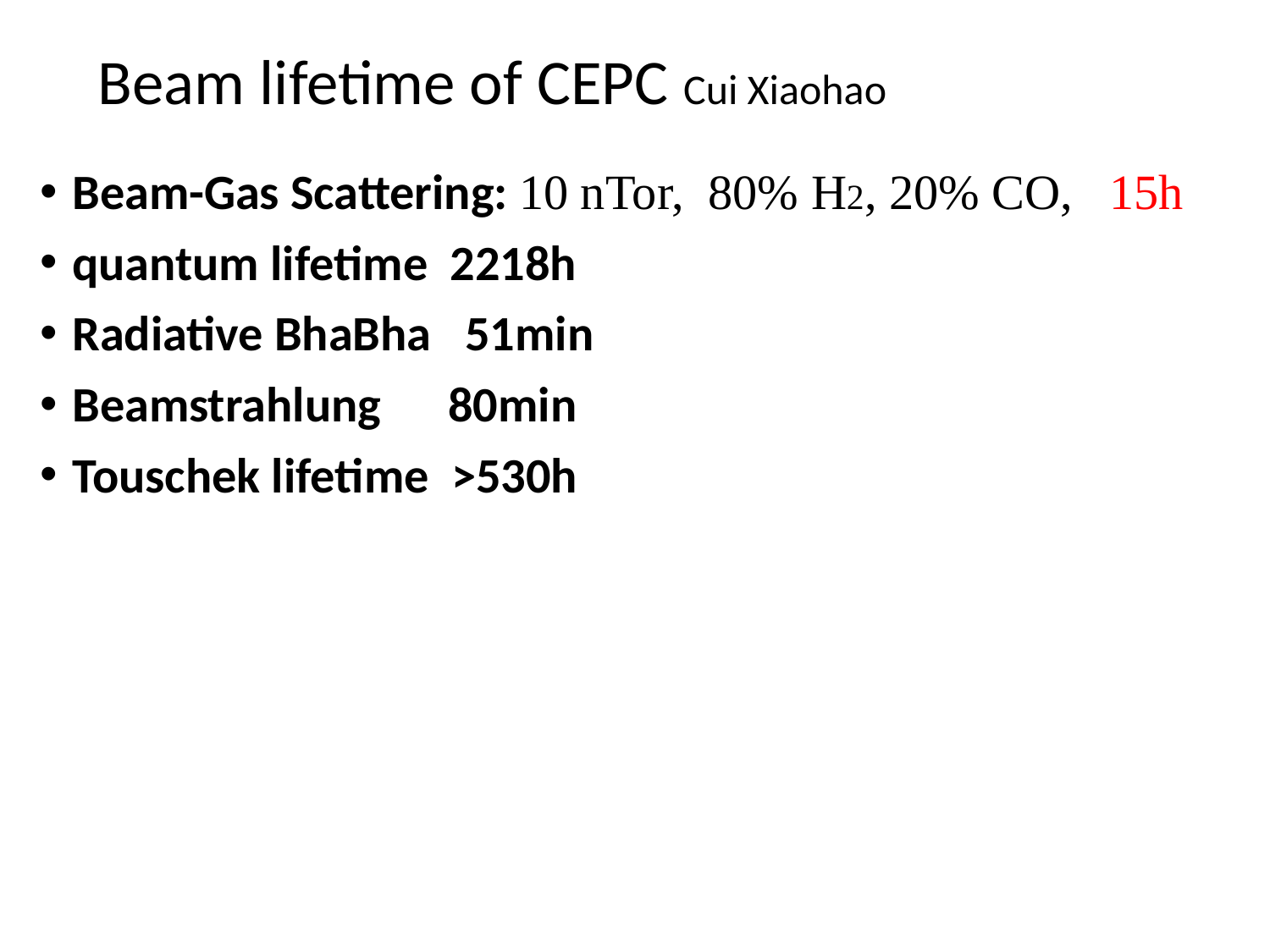

# Beam lifetime of CEPC Cui Xiaohao
Beam-Gas Scattering: 10 nTor,  80% H2, 20% CO,   15h
quantum lifetime  2218h
Radiative BhaBha   51min
Beamstrahlung      80min
Touschek lifetime  >530h